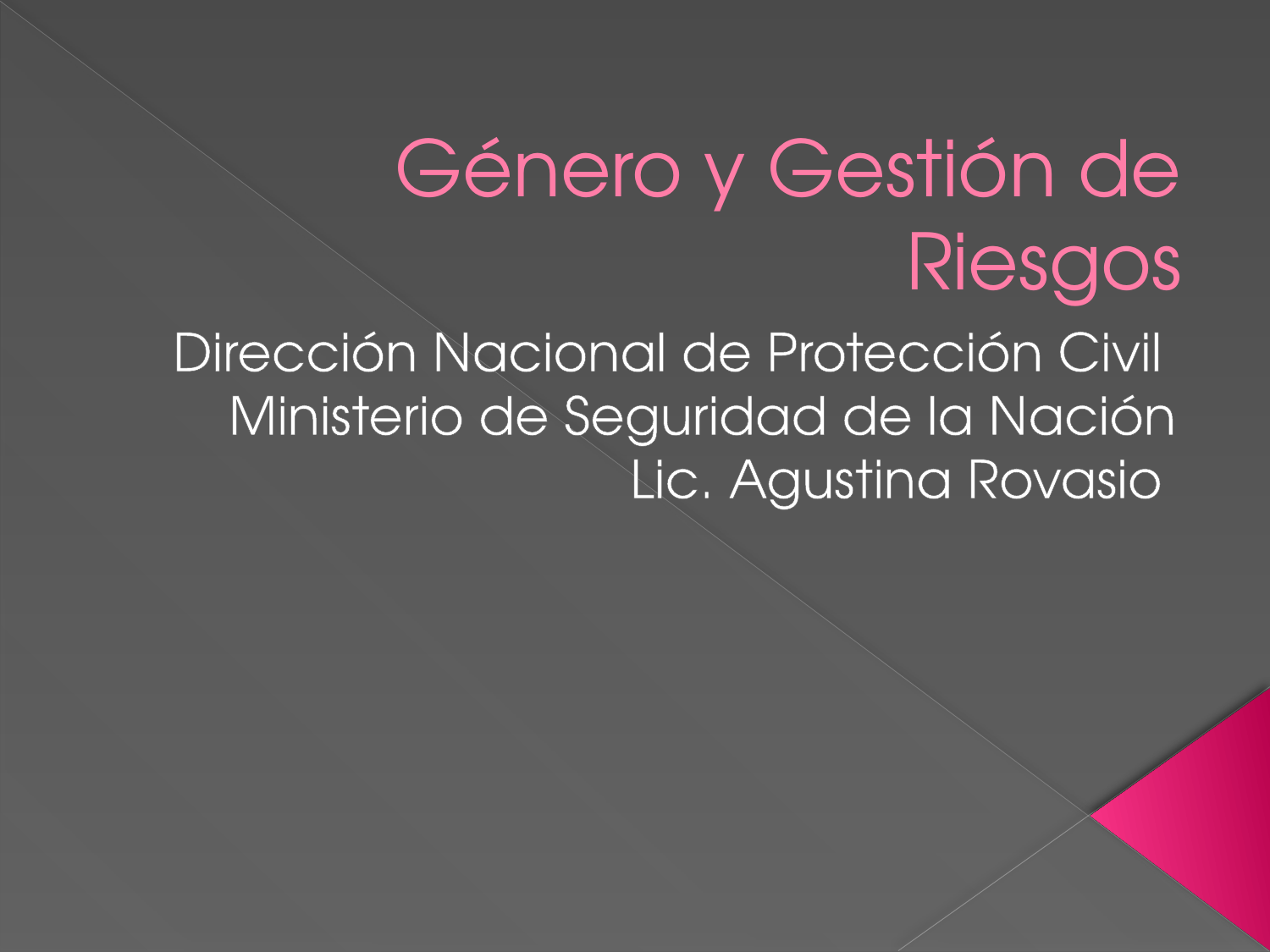

# Género y Gestión de Riesgos
Dirección Nacional de Protección Civil  Ministerio de Seguridad de la Nación
Lic. Agustina Rovasio